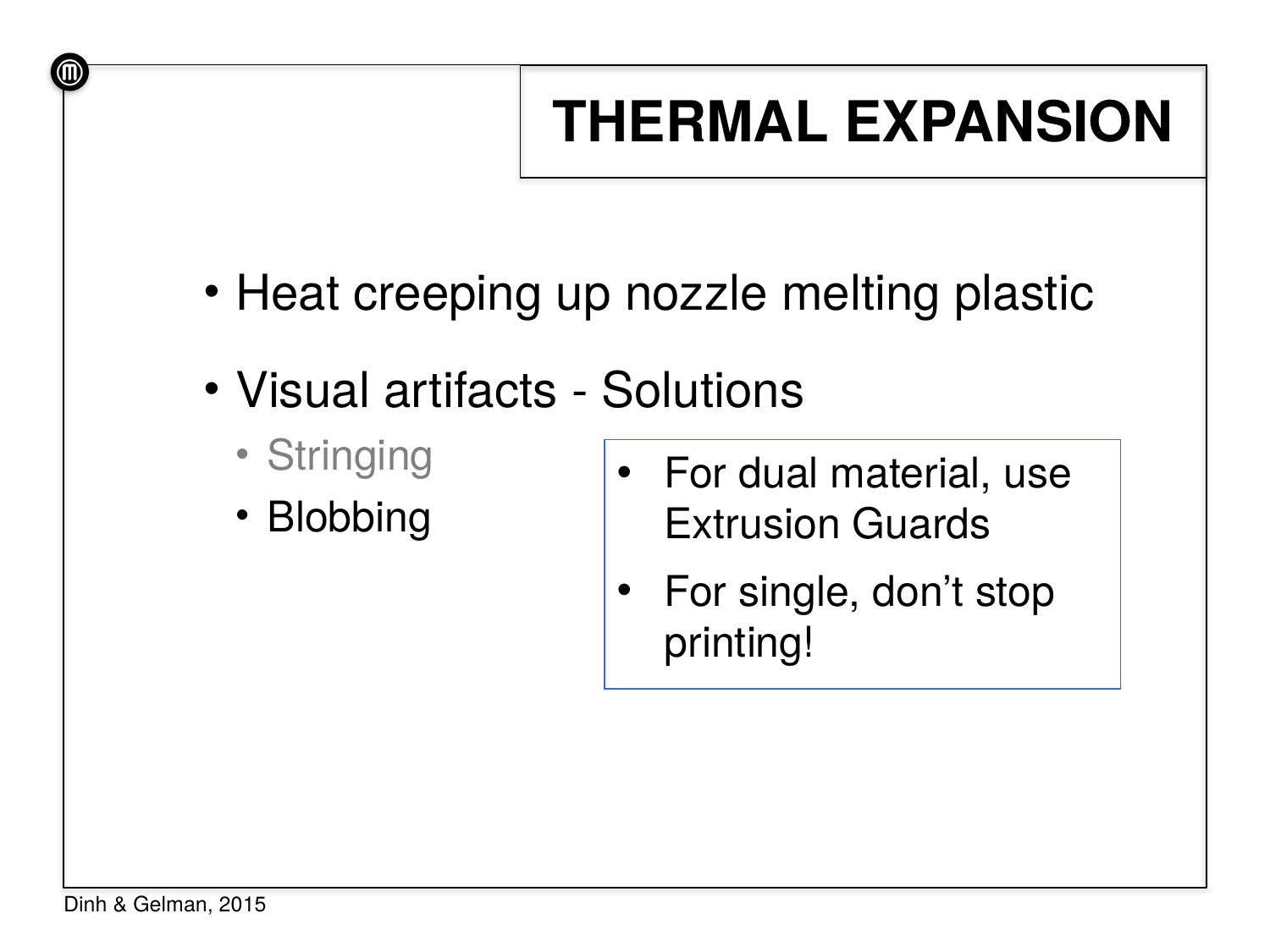

# Thermal Expansion
Heat creeping up nozzle melting plastic

Visual artifacts - Solutions
Stringing
Blobbing
For dual material, use Extrusion Guards

For single, don’t stop printing!